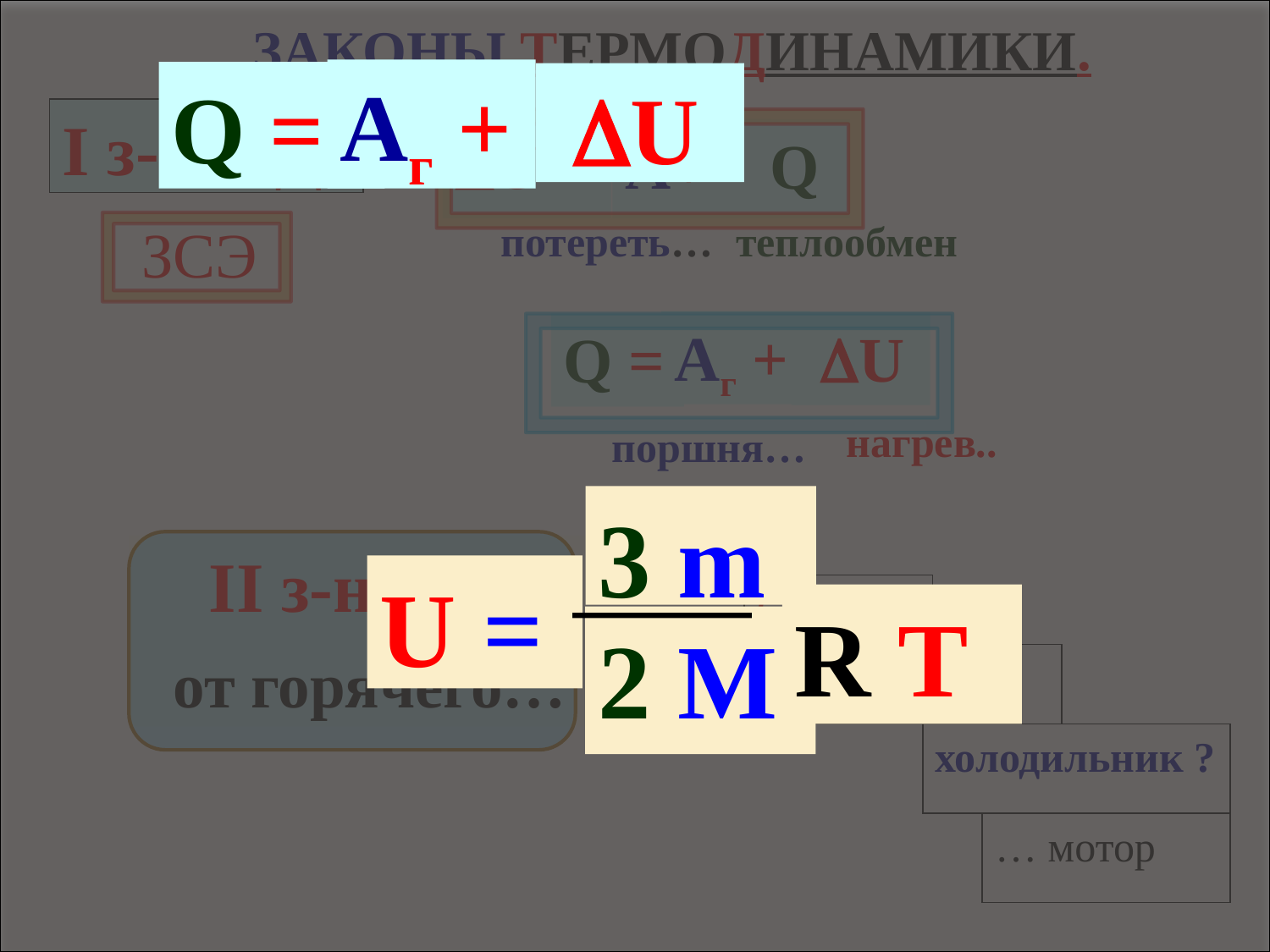

3 m
2 M

U =
R T
Aг +
Q =
 ΔU
законы термодинамики.
I з-н Т.Д.

ΔU=
A+
 Q
ЗСЭ
 теплообмен
потереть…

Aг +
 ΔU
Q =

нагрев..
поршня…

II з-н Т.Д.
  от горячего…
Само…
Необратимо…
холодильник ?
… мотор